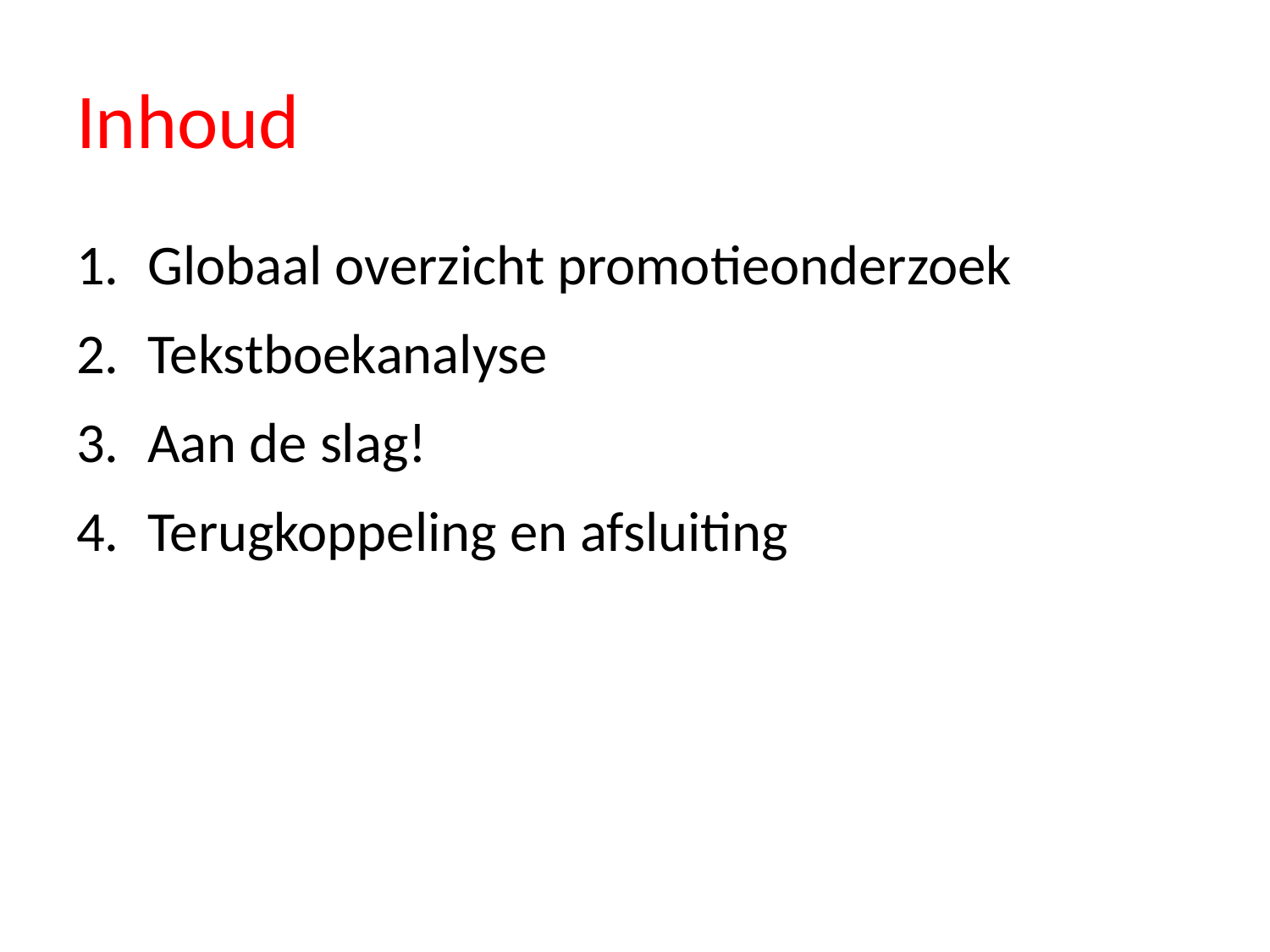

# Inhoud
Globaal overzicht promotieonderzoek
Tekstboekanalyse
Aan de slag!
Terugkoppeling en afsluiting